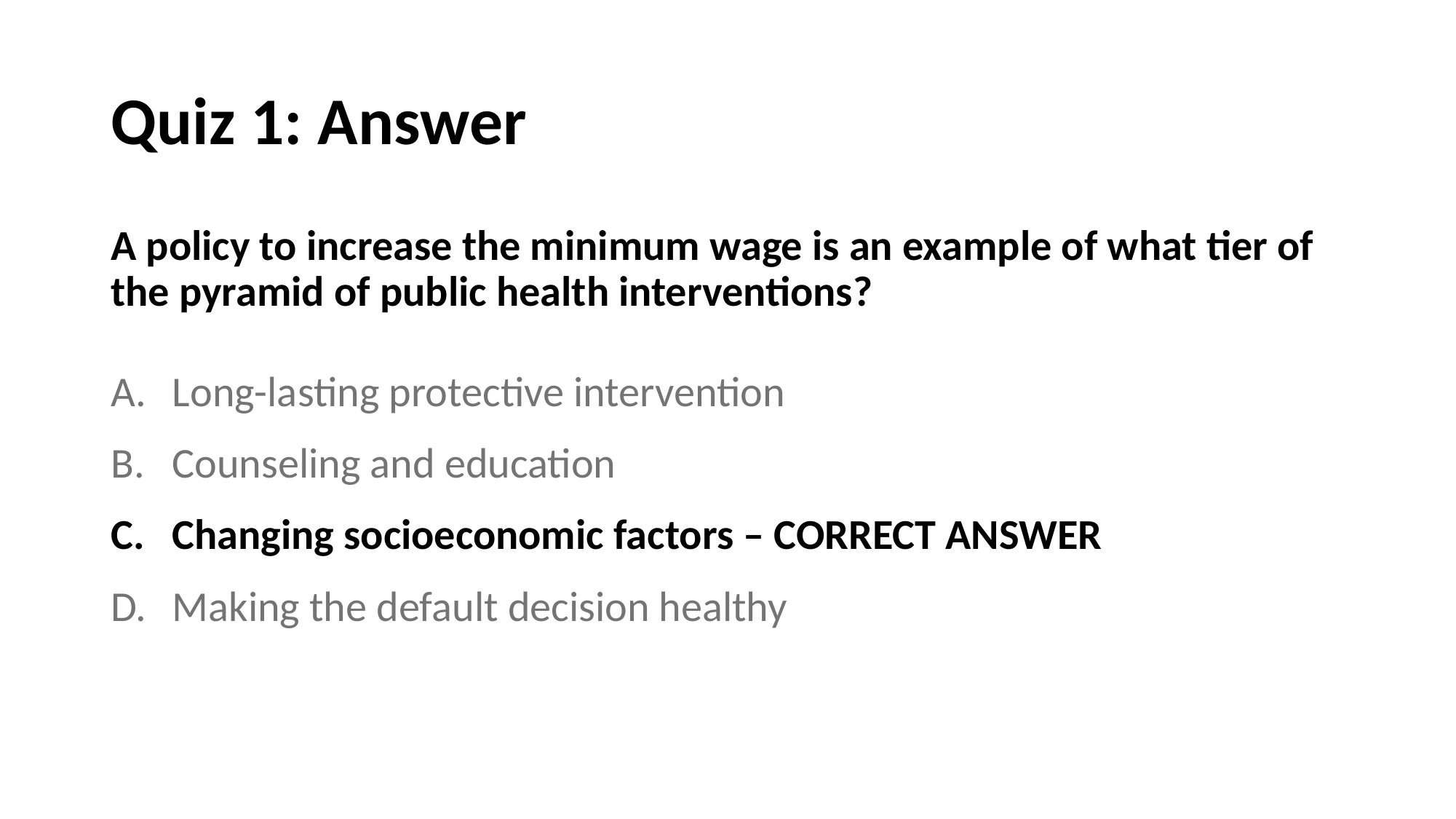

# Quiz 1: Answer
A policy to increase the minimum wage is an example of what tier of the pyramid of public health interventions?
Long-lasting protective intervention
Counseling and education
Changing socioeconomic factors – CORRECT ANSWER
Making the default decision healthy